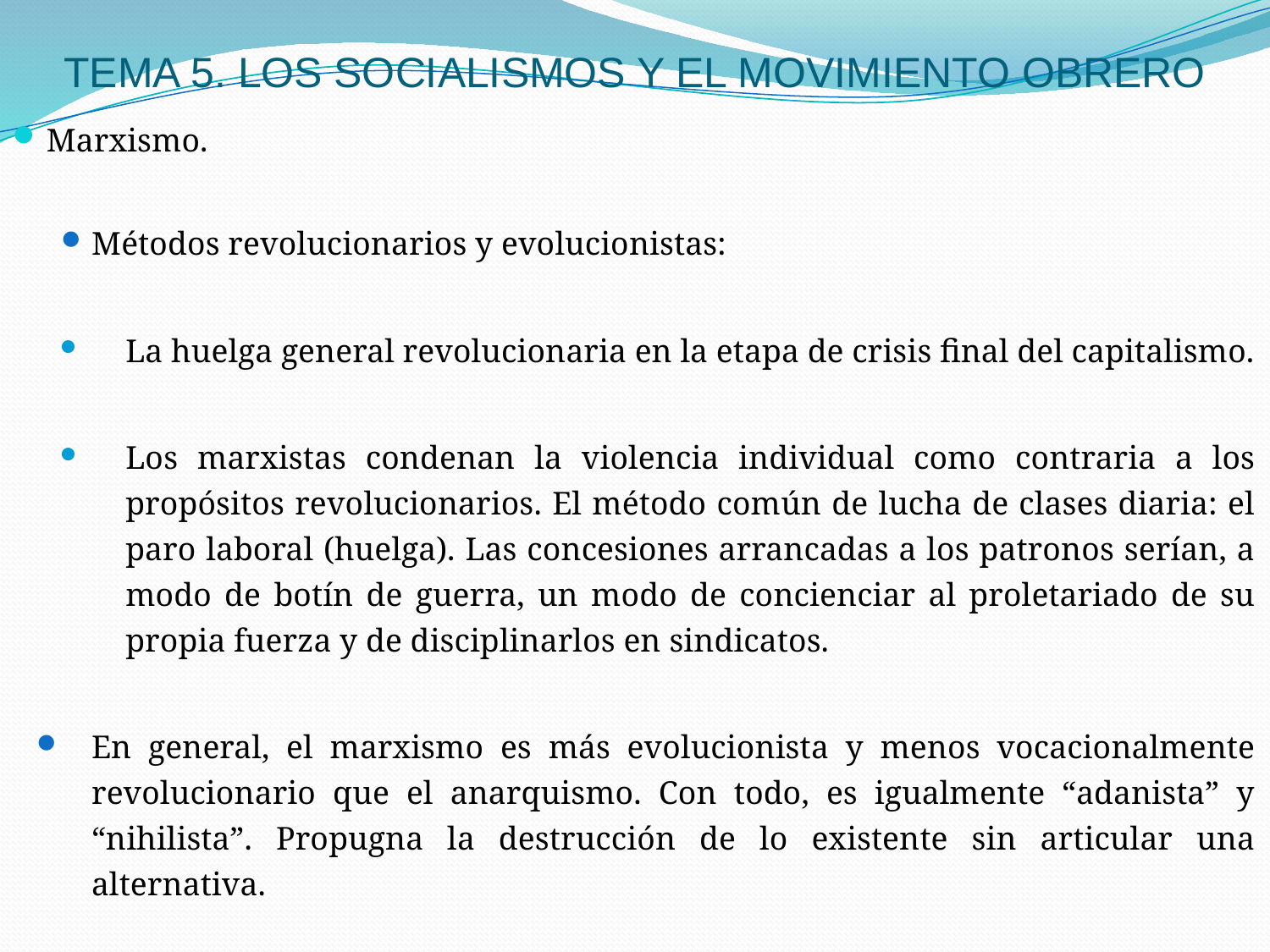

# TEMA 5. LOS SOCIALISMOS Y EL MOVIMIENTO OBRERO
Marxismo.

Métodos revolucionarios y evolucionistas:

La huelga general revolucionaria en la etapa de crisis final del capitalismo.

Los marxistas condenan la violencia individual como contraria a los propósitos revolucionarios. El método común de lucha de clases diaria: el paro laboral (huelga). Las concesiones arrancadas a los patronos serían, a modo de botín de guerra, un modo de concienciar al proletariado de su propia fuerza y de disciplinarlos en sindicatos.

En general, el marxismo es más evolucionista y menos vocacionalmente revolucionario que el anarquismo. Con todo, es igualmente “adanista” y “nihilista”. Propugna la destrucción de lo existente sin articular una alternativa.